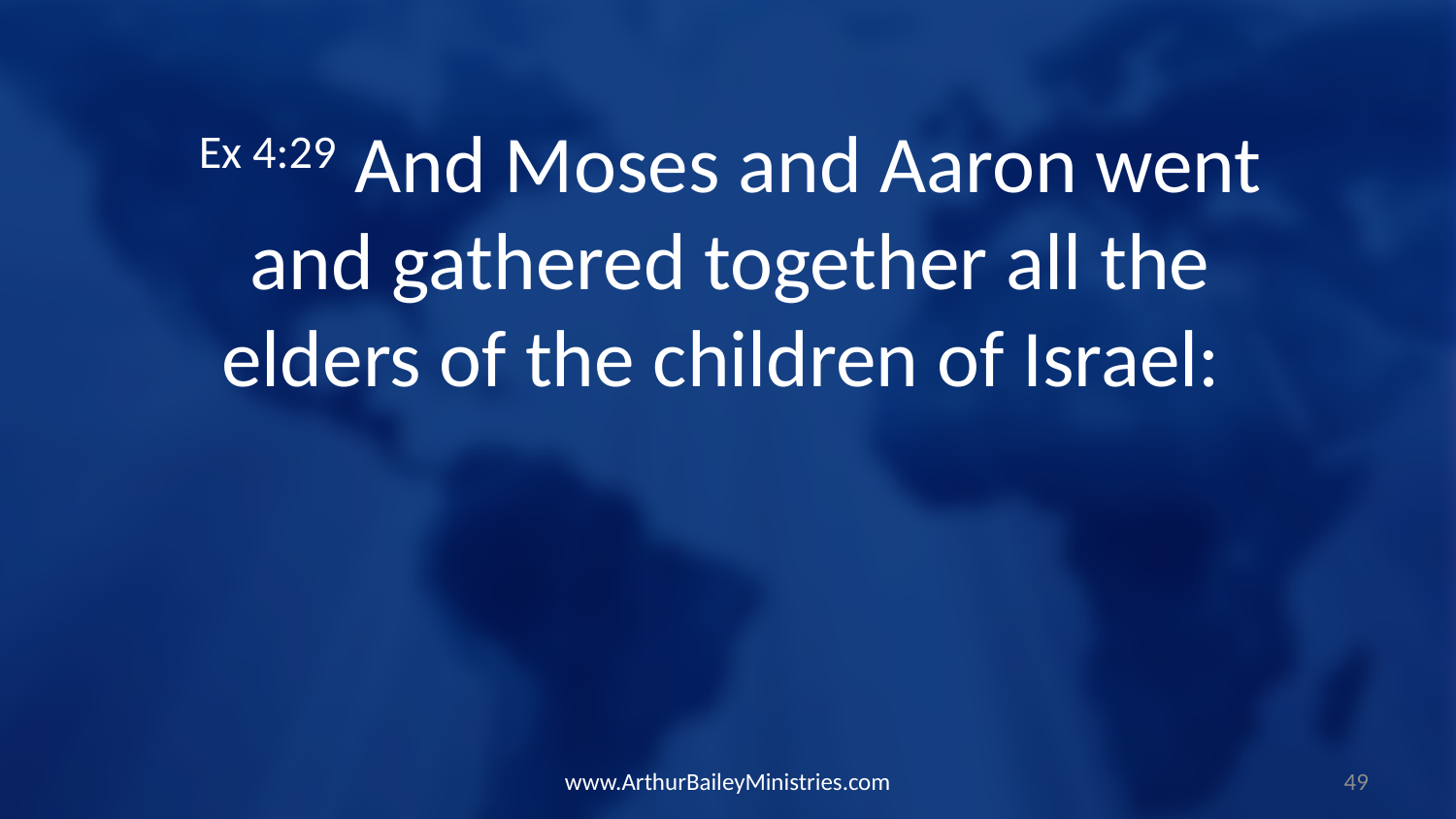

Ex 4:29 And Moses and Aaron went and gathered together all the elders of the children of Israel:

www.ArthurBaileyMinistries.com
49